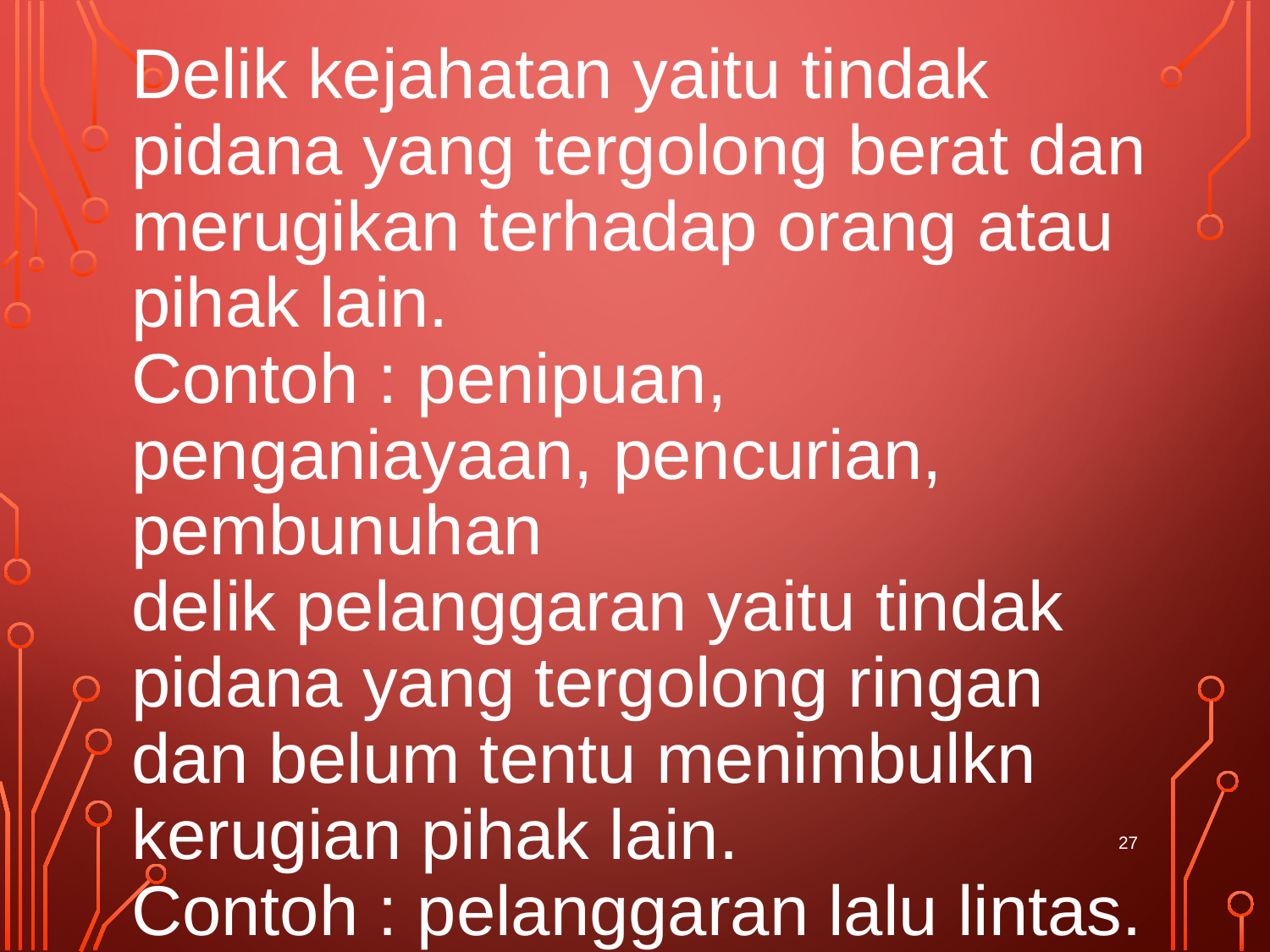

# Delik kejahatan yaitu tindak pidana yang tergolong berat dan merugikan terhadap orang atau pihak lain. Contoh : penipuan, penganiayaan, pencurian, pembunuhan delik pelanggaran yaitu tindak pidana yang tergolong ringan dan belum tentu menimbulkn kerugian pihak lain. Contoh : pelanggaran lalu lintas.
27